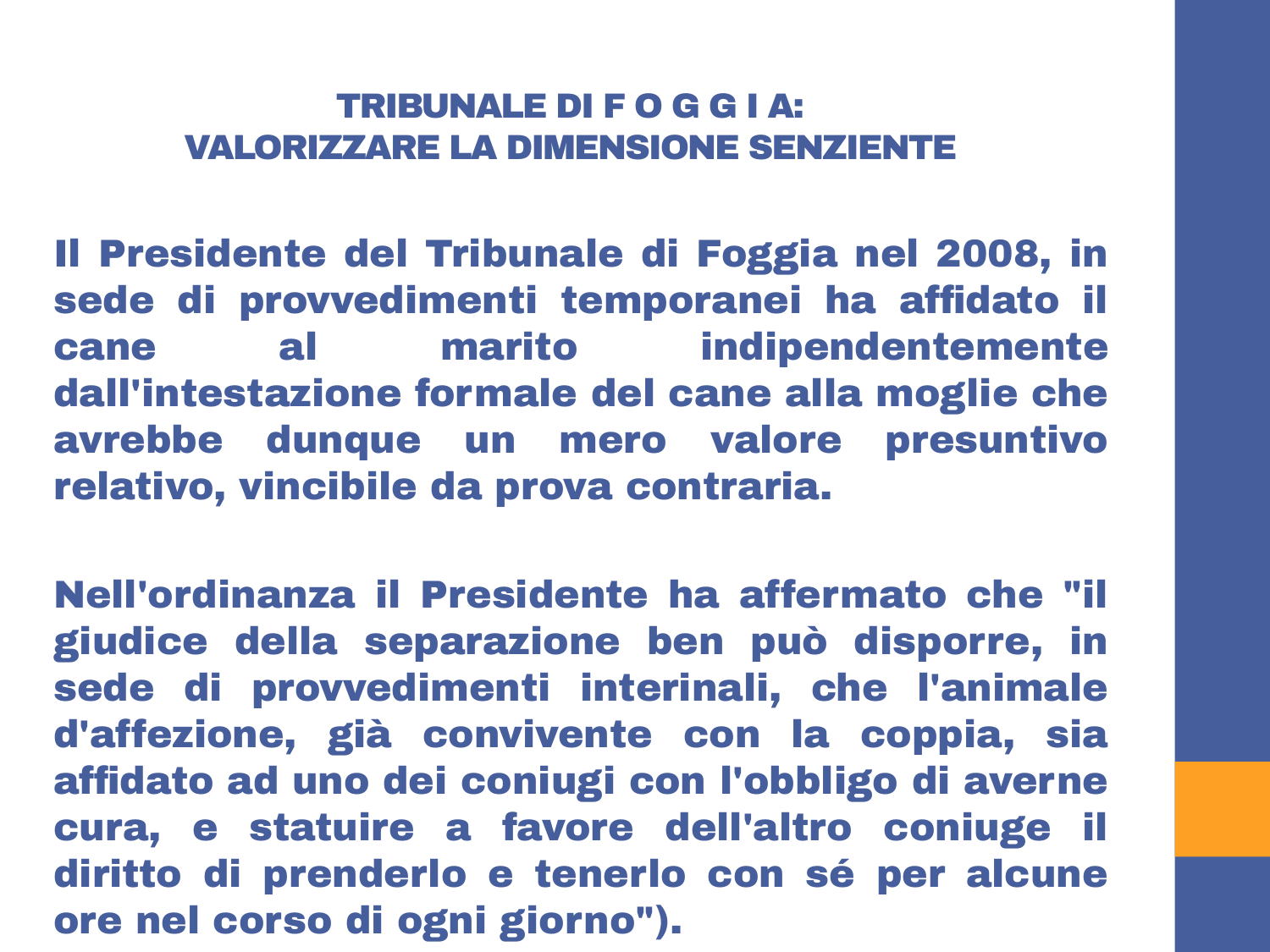

# TRIBUNALE DI F O G G I A: VALORIZZARE LA DIMENSIONE SENZIENTE
Il Presidente del Tribunale di Foggia nel 2008, in sede di provvedimenti temporanei ha affidato il cane al marito indipendentemente dall'intestazione formale del cane alla moglie che avrebbe dunque un mero valore presuntivo relativo, vincibile da prova contraria.

Nell'ordinanza il Presidente ha affermato che "il giudice della separazione ben può disporre, in sede di provvedimenti interinali, che l'animale d'affezione, già convivente con la coppia, sia affidato ad uno dei coniugi con l'obbligo di averne cura, e statuire a favore dell'altro coniuge il diritto di prenderlo e tenerlo con sé per alcune ore nel corso di ogni giorno").